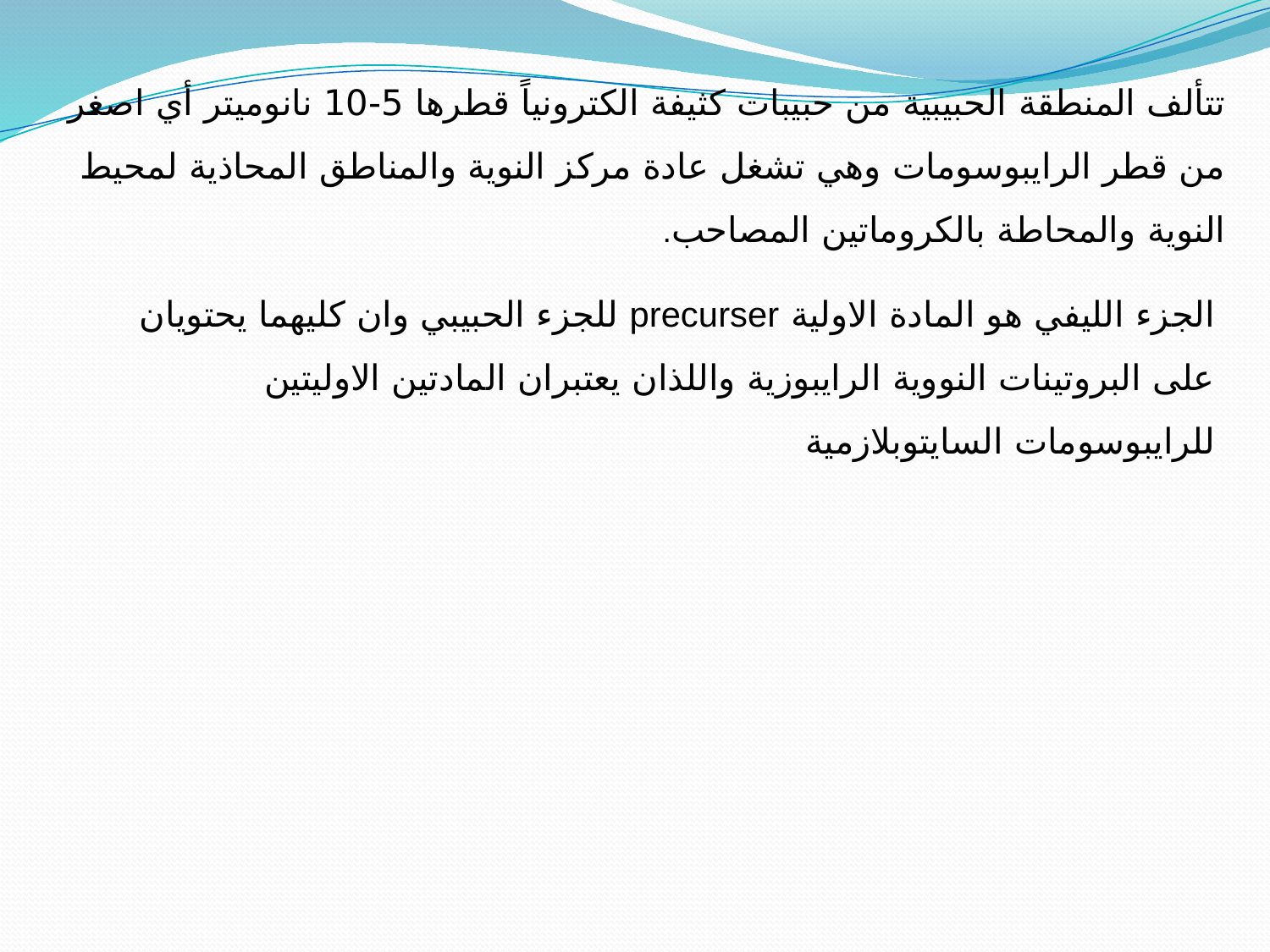

تتألف المنطقة الحبيبية من حبيبات كثيفة الكترونياً قطرها 5-10 نانوميتر أي اصغر من قطر الرايبوسومات وهي تشغل عادة مركز النوية والمناطق المحاذية لمحيط النوية والمحاطة بالكروماتين المصاحب.
الجزء الليفي هو المادة الاولية precurser للجزء الحبيبي وان كليهما يحتويان على البروتينات النووية الرايبوزية واللذان يعتبران المادتين الاوليتين للرايبوسومات السايتوبلازمية